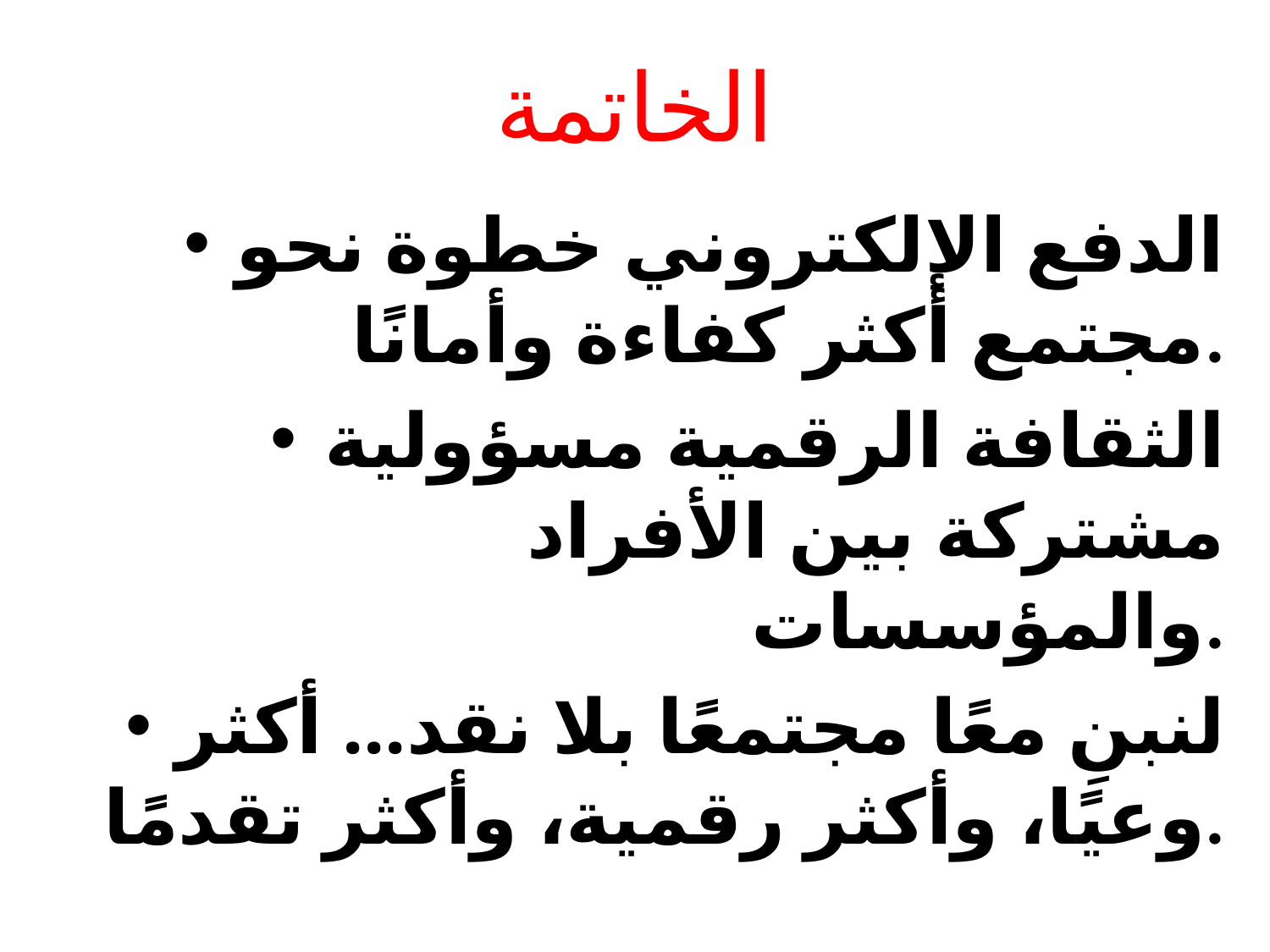

# الخاتمة
الدفع الإلكتروني خطوة نحو مجتمع أكثر كفاءة وأمانًا.
الثقافة الرقمية مسؤولية مشتركة بين الأفراد والمؤسسات.
لنبنِ معًا مجتمعًا بلا نقد... أكثر وعيًا، وأكثر رقمية، وأكثر تقدمًا.